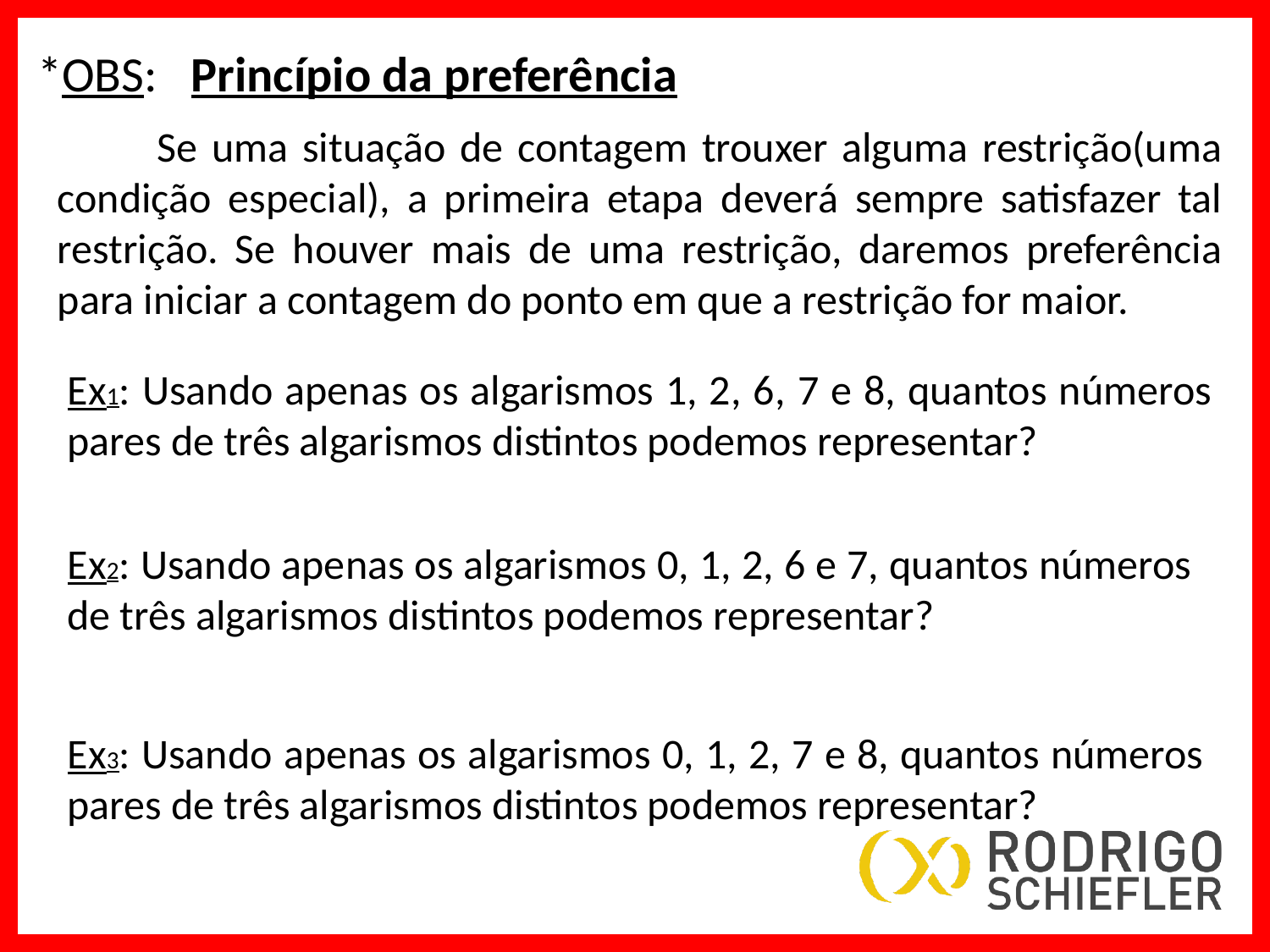

*OBS:   Princípio da preferência
       Se uma situação de contagem trouxer alguma restrição(uma condição especial), a primeira etapa deverá sempre satisfazer tal restrição. Se houver mais de uma restrição, daremos preferência para iniciar a contagem do ponto em que a restrição for maior.
Ex1: Usando apenas os algarismos 1, 2, 6, 7 e 8, quantos números pares de três algarismos distintos podemos representar?
Ex2: Usando apenas os algarismos 0, 1, 2, 6 e 7, quantos números  de três algarismos distintos podemos representar?
Ex3: Usando apenas os algarismos 0, 1, 2, 7 e 8, quantos números pares de três algarismos distintos podemos representar?